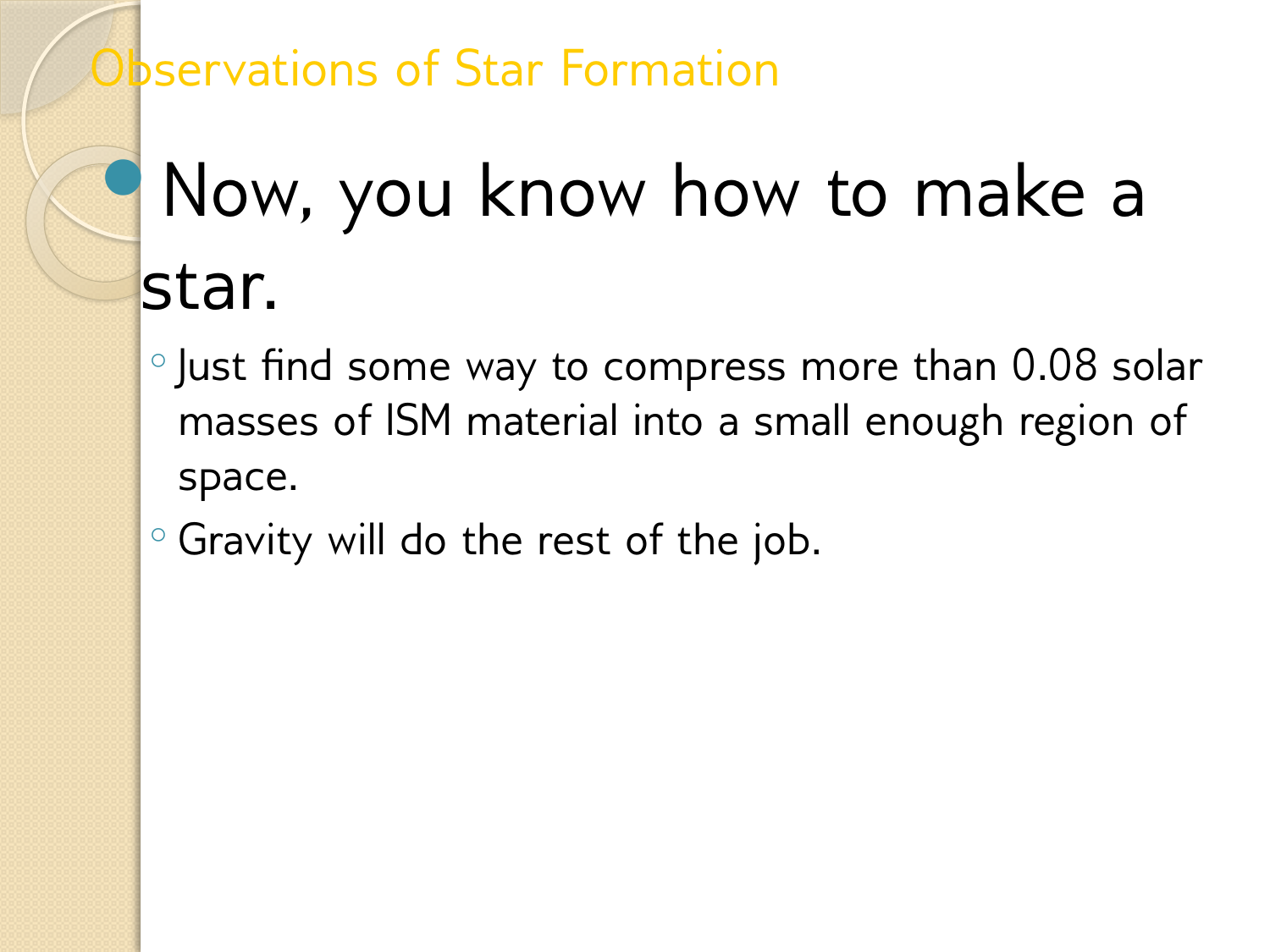

Observations of Star Formation
Now, you know how to make a star.
Just find some way to compress more than 0.08 solar masses of ISM material into a small enough region of space.
Gravity will do the rest of the job.